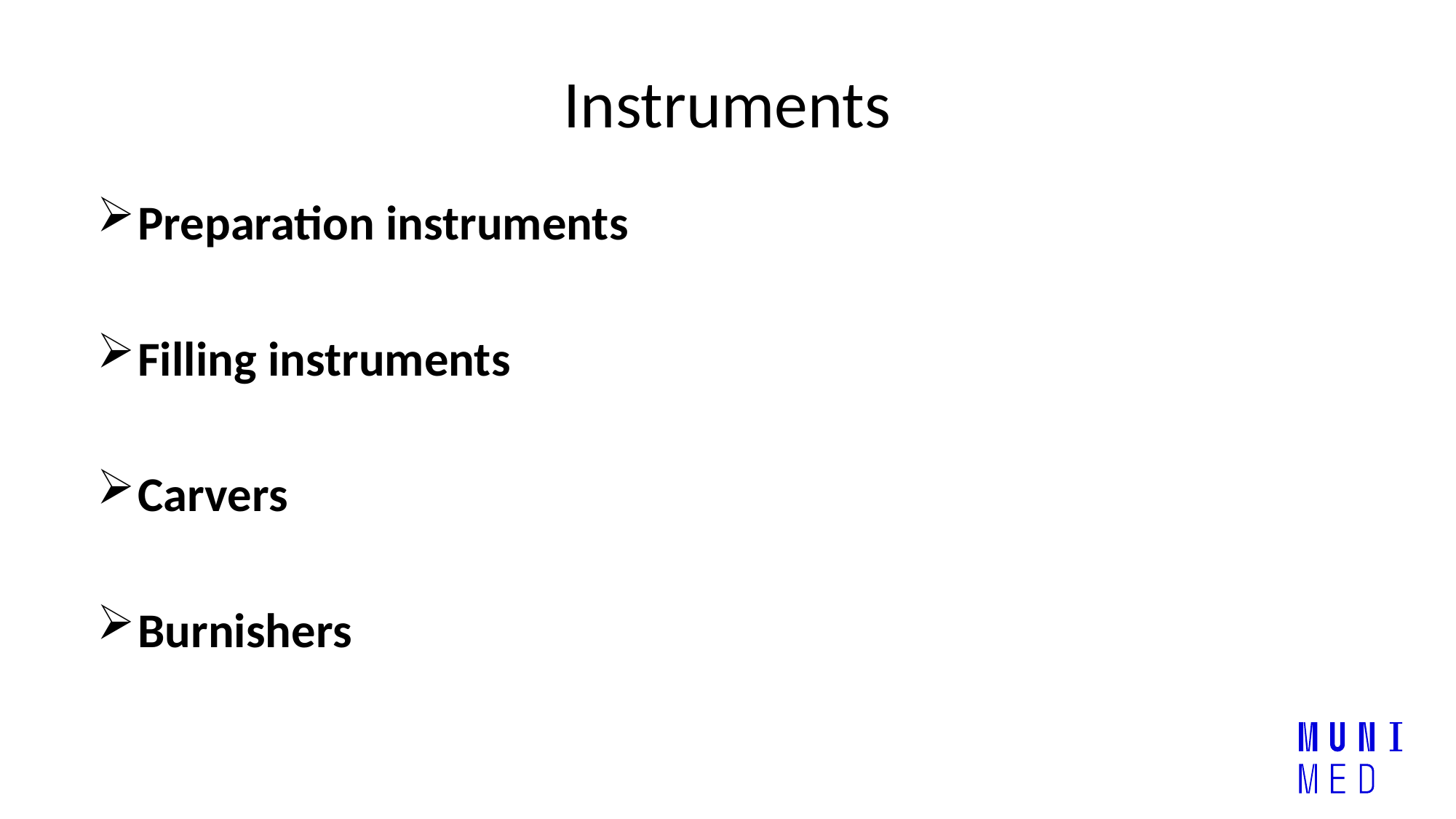

# Instruments
Preparation instruments

Filling instruments

Carvers

Burnishers